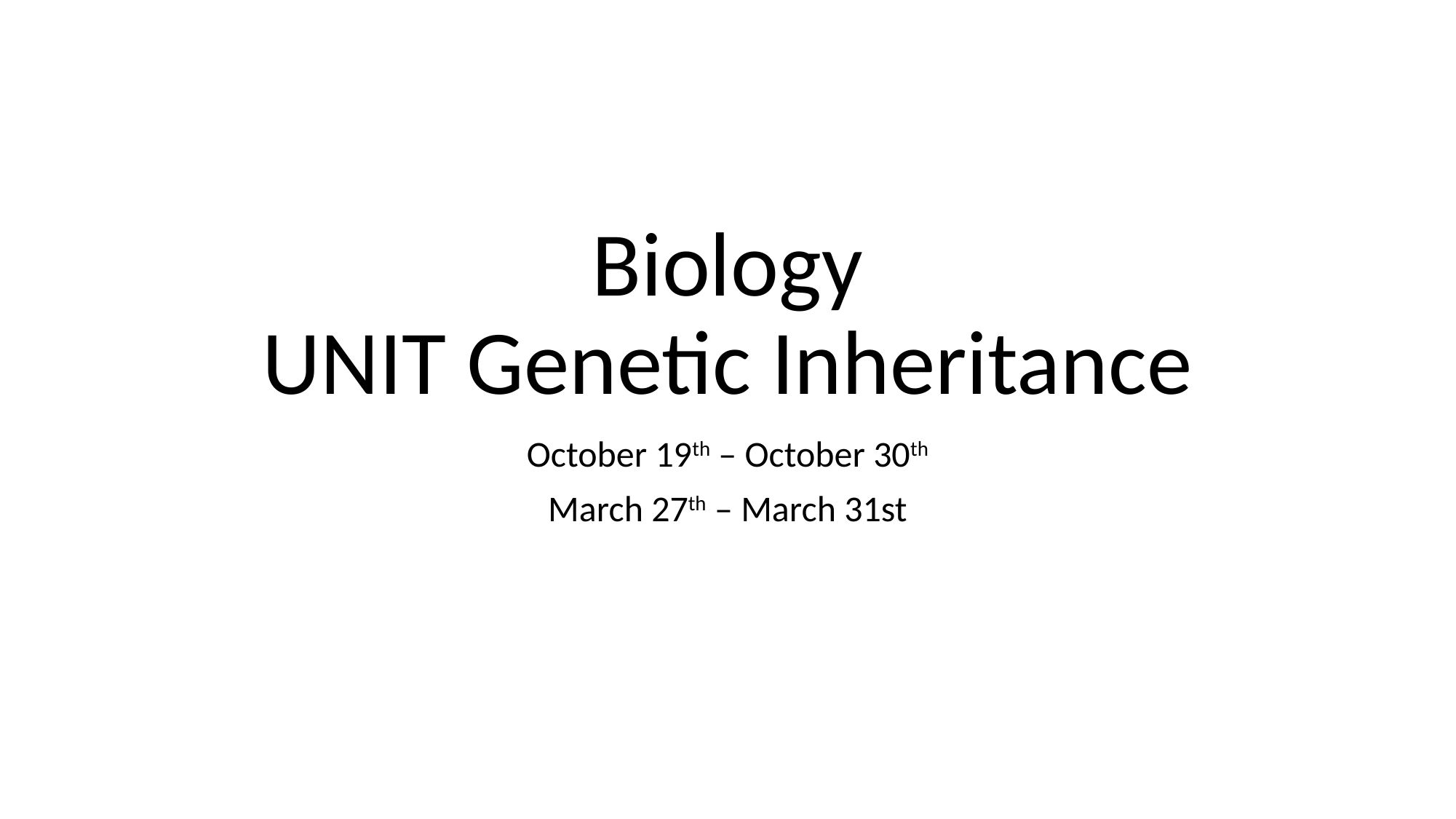

# Biology UNIT Genetic Inheritance
October 19th – October 30th
March 27th – March 31st